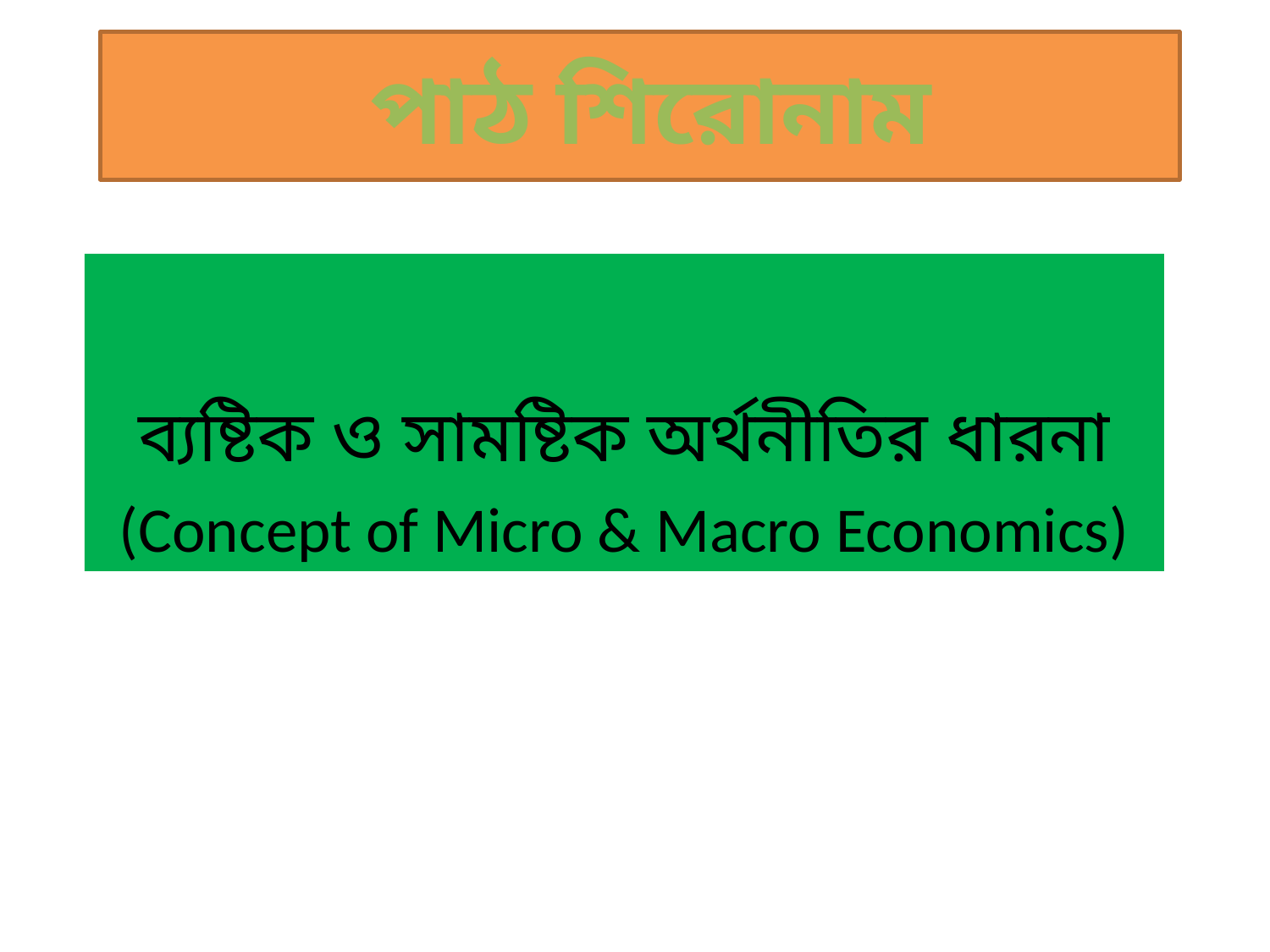

#
পাঠ শিরোনাম
ব্যষ্টিক ও সামষ্টিক অর্থনীতির ধারনা
(Concept of Micro & Macro Economics)